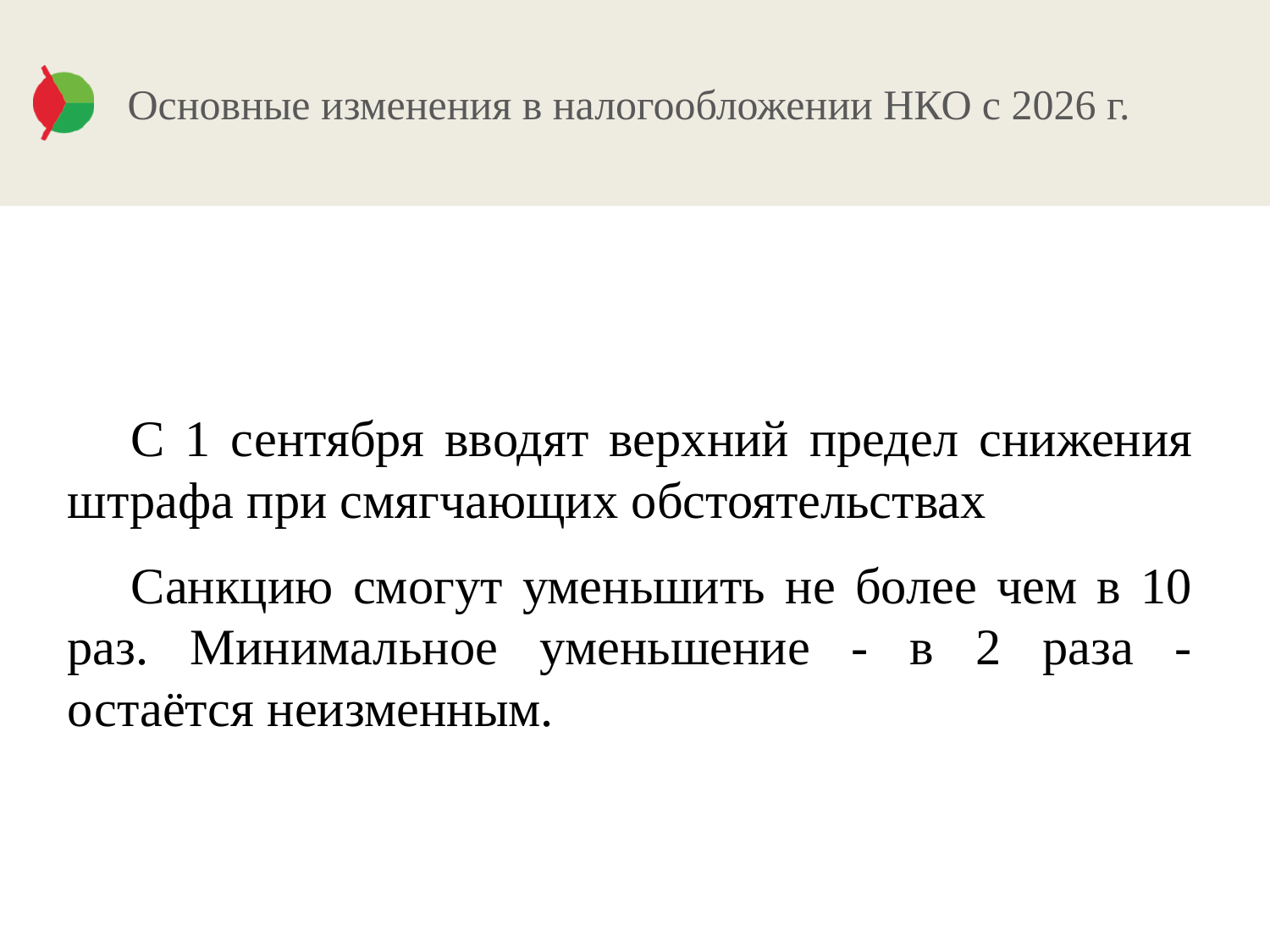

# Основные изменения в налогообложении НКО с 2026 г.
С 1 сентября вводят верхний предел снижения штрафа при смягчающих обстоятельствах
Санкцию смогут уменьшить не более чем в 10 раз. Минимальное уменьшение - в 2 раза - остаётся неизменным.